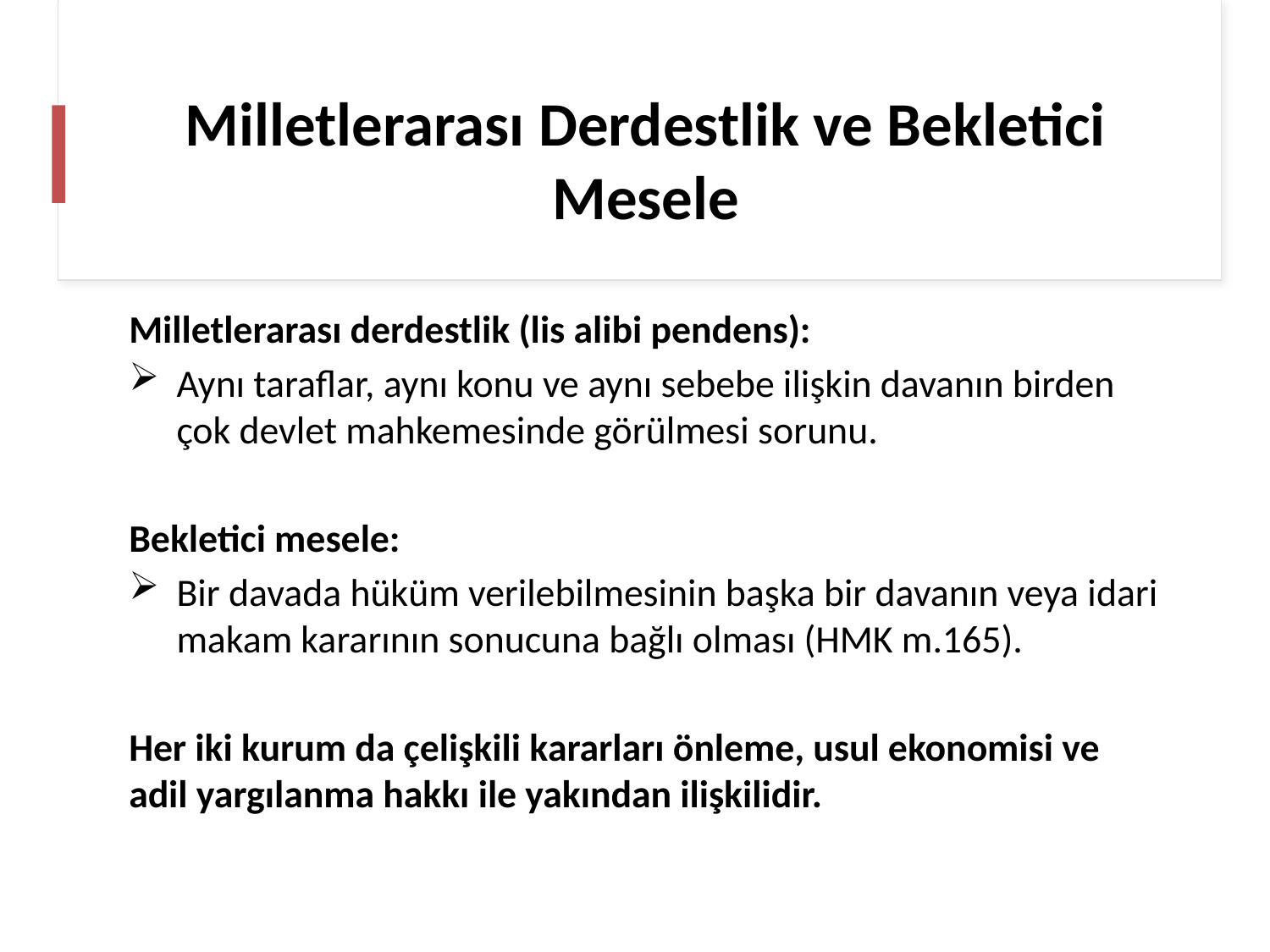

# Milletlerarası Derdestlik ve Bekletici Mesele

Milletlerarası derdestlik (lis alibi pendens):
Aynı taraflar, aynı konu ve aynı sebebe ilişkin davanın birden çok devlet mahkemesinde görülmesi sorunu.

Bekletici mesele:
Bir davada hüküm verilebilmesinin başka bir davanın veya idari makam kararının sonucuna bağlı olması (HMK m.165).

Her iki kurum da çelişkili kararları önleme, usul ekonomisi ve adil yargılanma hakkı ile yakından ilişkilidir.